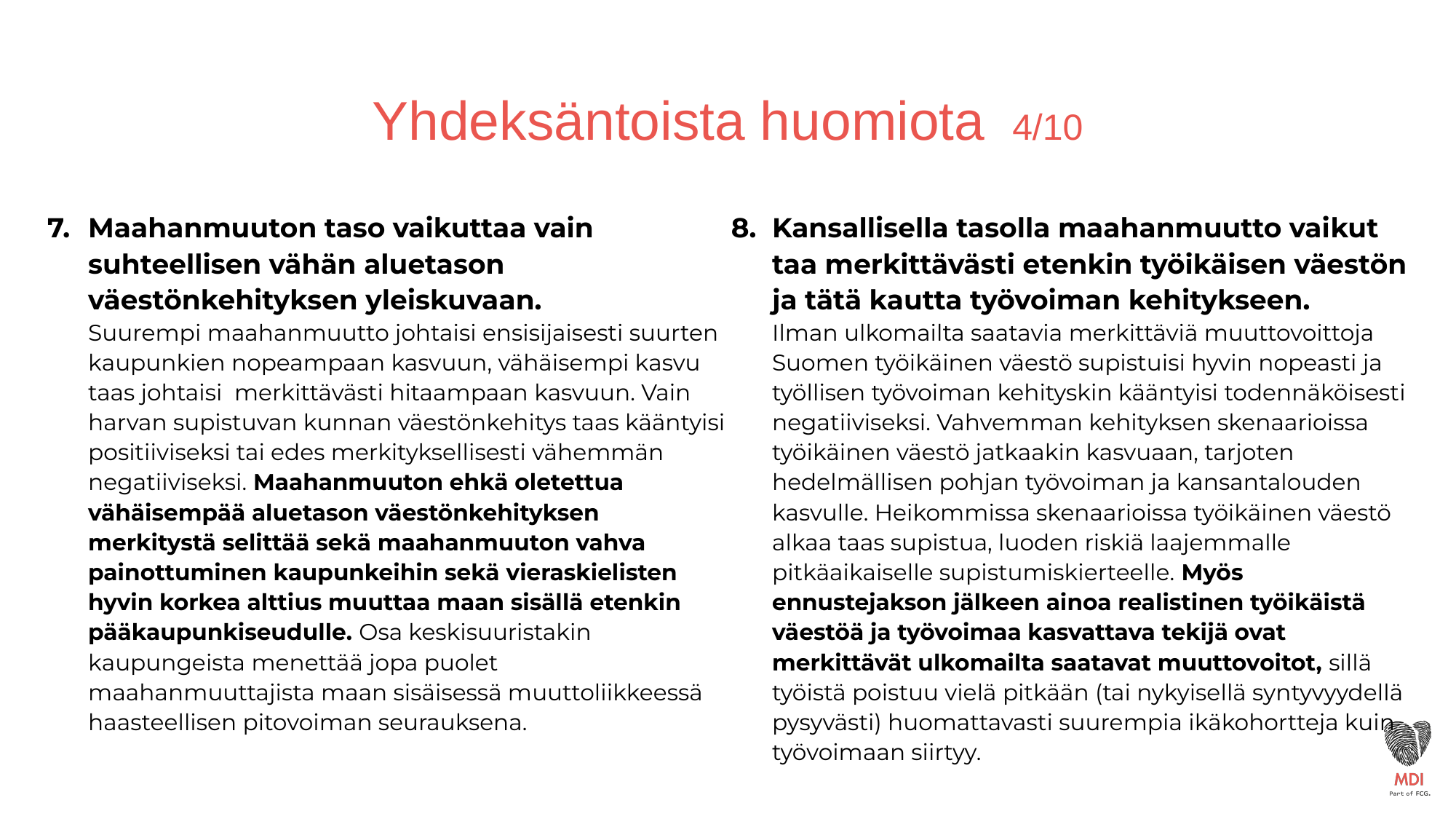

# Yhdeksäntoista huomiota 4/10
Maahanmuuton taso vaikuttaa vain suhteellisen vähän aluetason väestönkehityksen yleiskuvaan.
Suurempi maahanmuutto johtaisi ensisijaisesti suurten kaupunkien nopeampaan kasvuun, vähäisempi kasvu taas johtaisi  merkittävästi hitaampaan kasvuun. Vain harvan supistuvan kunnan väestönkehitys taas kääntyisi positiiviseksi tai edes merkityksellisesti vähemmän negatiiviseksi. Maahanmuuton ehkä oletettua vähäisempää aluetason väestönkehityksen merkitystä selittää sekä maahanmuuton vahva painottuminen kaupunkeihin sekä vieraskielisten hyvin korkea alttius muuttaa maan sisällä etenkin pääkaupunkiseudulle. Osa keskisuuristakin kaupungeista menettää jopa puolet maahanmuuttajista maan sisäisessä muuttoliikkeessä haasteellisen pitovoiman seurauksena.

Kansallisella tasolla maahanmuutto vai­kut­taa merkittävästi etenkin työikäisen väestön ja tätä kautta työvoiman kehitykseen.
Ilman ulkomailta saatavia merkittäviä muuttovoittoja Suomen työikäinen väestö supistuisi hyvin nopeasti ja työllisen työvoiman kehityskin kääntyisi todennäköisesti negatiiviseksi. Vahvemman kehityksen skenaarioissa työikäinen väestö jatkaakin kasvuaan, tarjoten hedelmällisen pohjan työvoiman ja kansantalouden kasvulle. Heikommissa skenaarioissa työikäinen väestö alkaa taas supistua, luoden riskiä laajemmalle pitkäaikaiselle supistumiskierteelle. Myös ennustejakson jälkeen ainoa realistinen työikäistä väestöä ja työvoimaa kasvattava tekijä ovat merkittävät ulkomailta saatavat muuttovoitot, sillä työistä poistuu vielä pitkään (tai nykyisellä syntyvyydellä pysyvästi) huomattavasti suurempia ikäkohortteja kuin työvoimaan siirtyy.